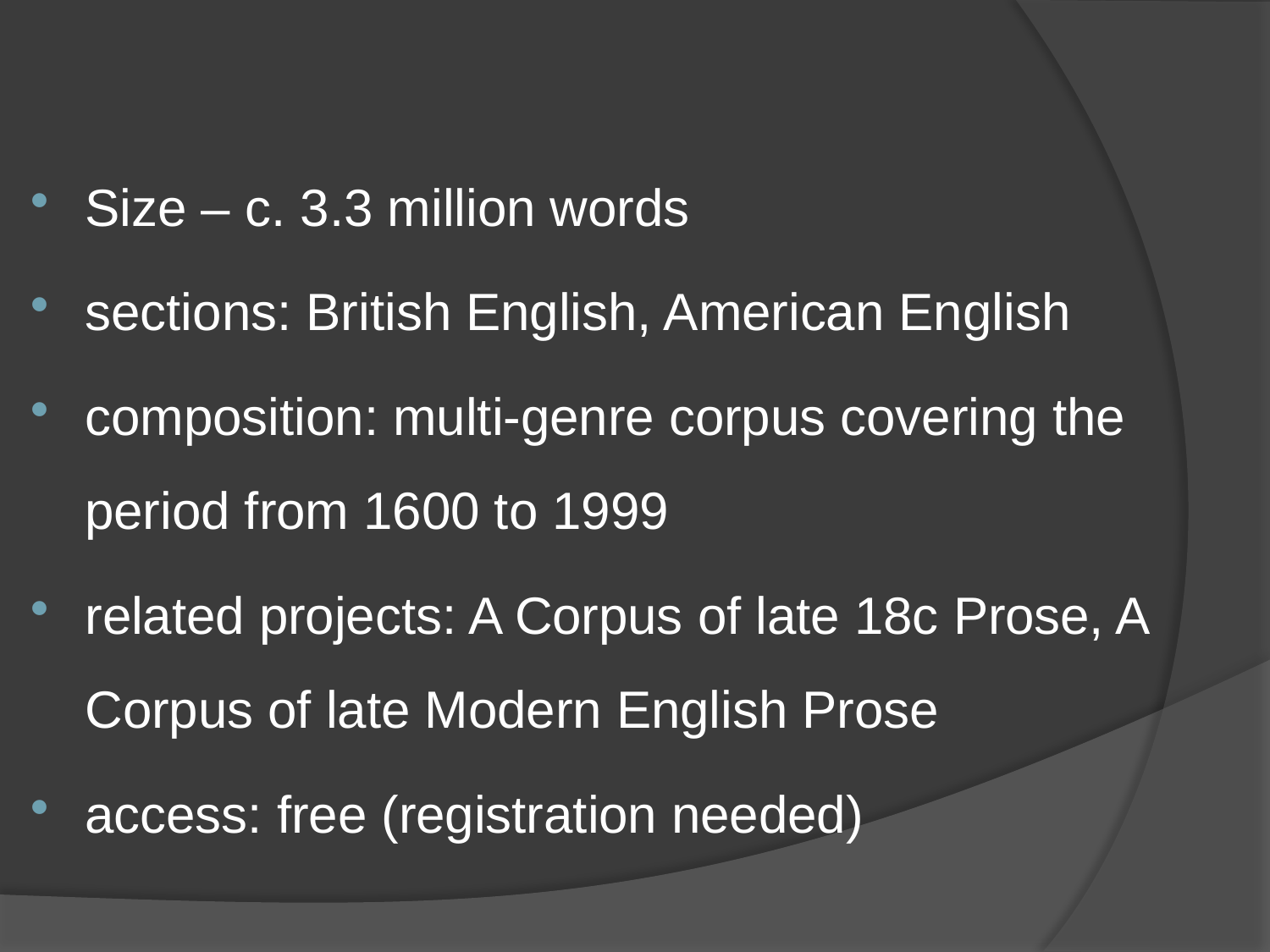

#
Size – c. 3.3 million words
sections: British English, American English
composition: multi-genre corpus covering the period from 1600 to 1999
related projects: A Corpus of late 18c Prose, A Corpus of late Modern English Prose
access: free (registration needed)